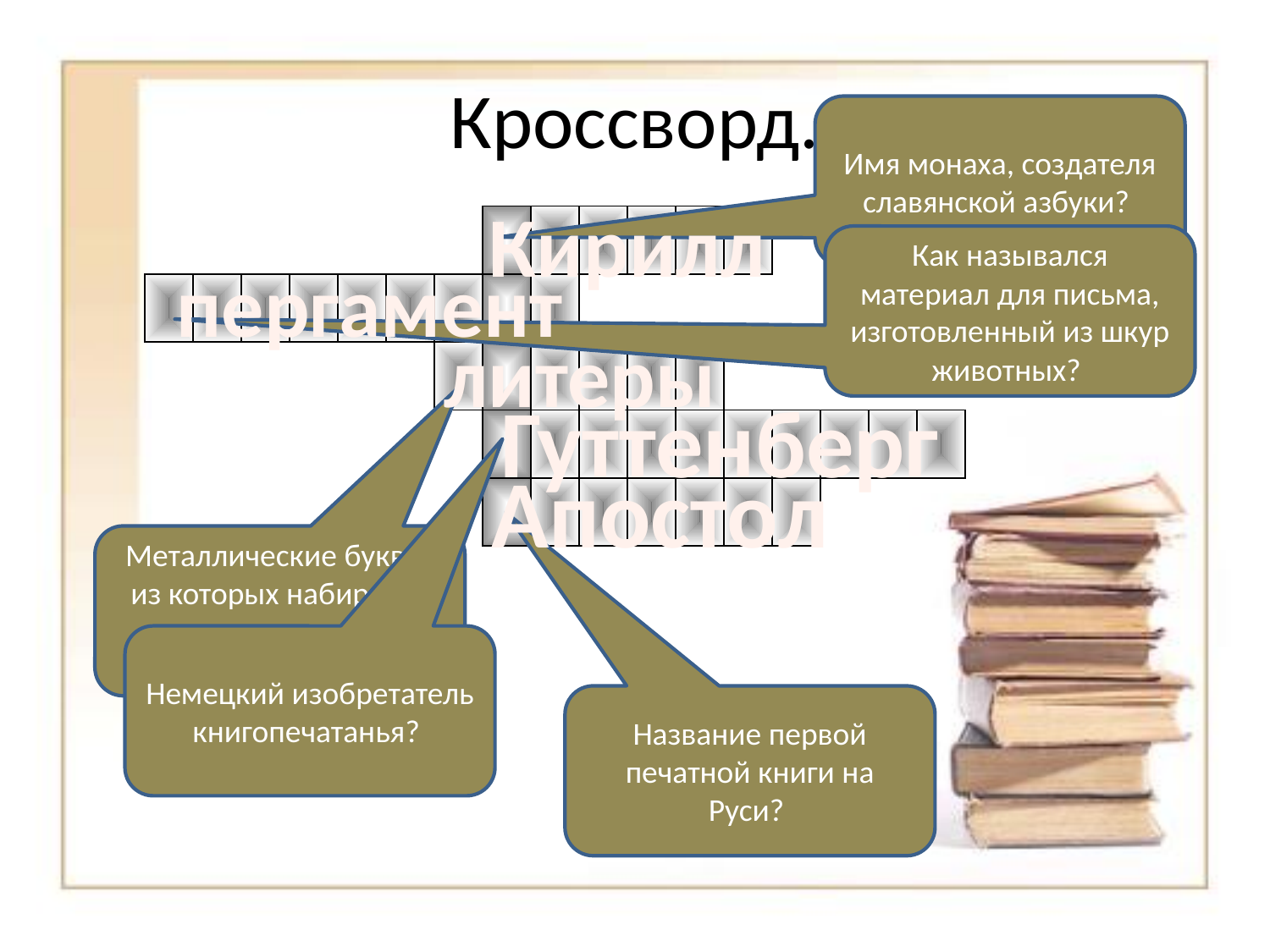

# Кроссворд.
Имя монаха, создателя славянской азбуки?
Кирилл

Как назывался материал для письма, изготовленный из шкур животных?
пергамент
литеры
Гуттенберг
Апостол
Металлические буквы, из которых набирался текст на печатном станке?
Немецкий изобретатель книгопечатанья?
Название первой печатной книги на Руси?